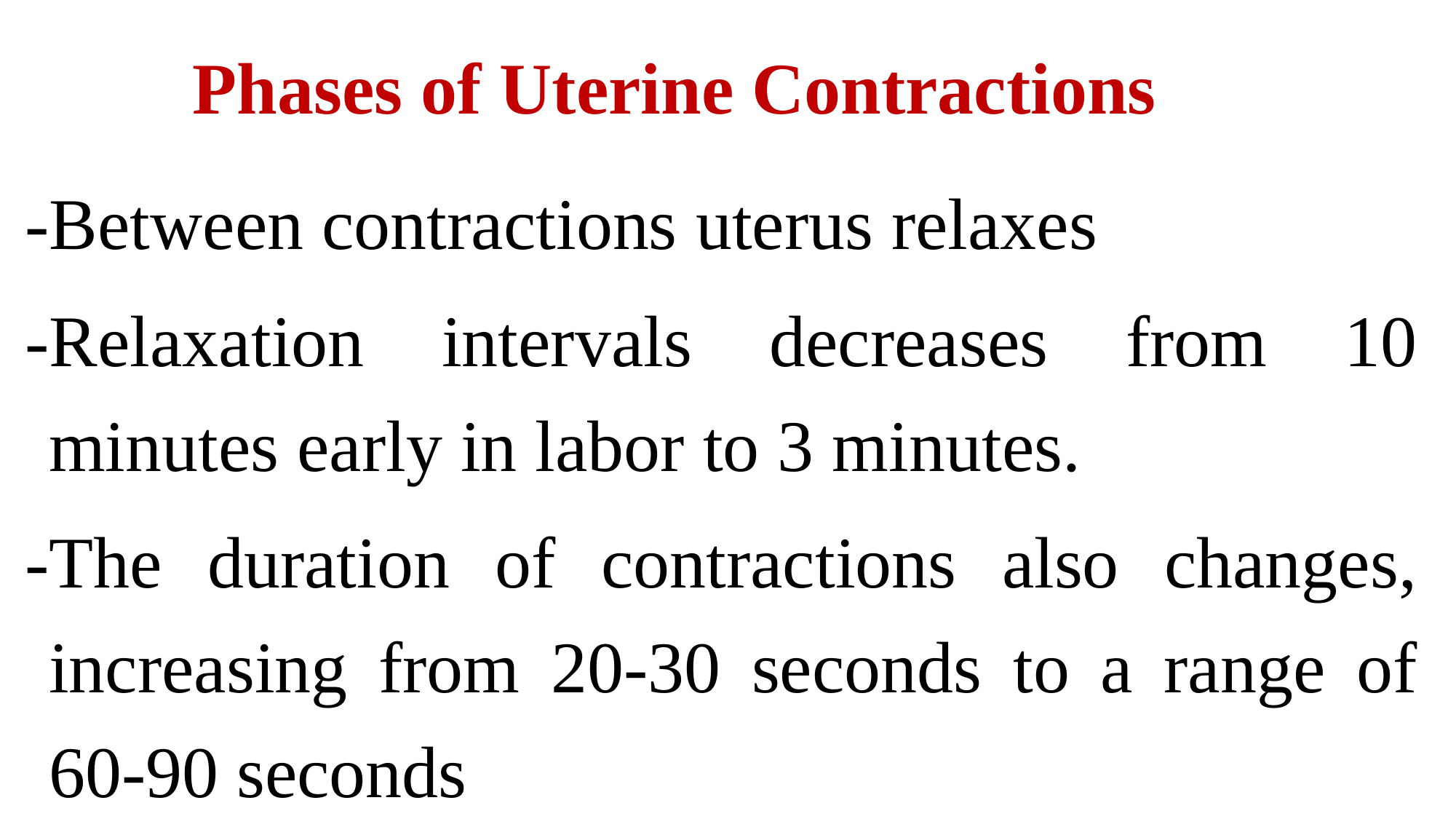

# Phases of Uterine Contractions
-Between contractions uterus relaxes
-Relaxation intervals decreases from 10 minutes early in labor to 3 minutes.
-The duration of contractions also changes, increasing from 20-30 seconds to a range of 60-90 seconds